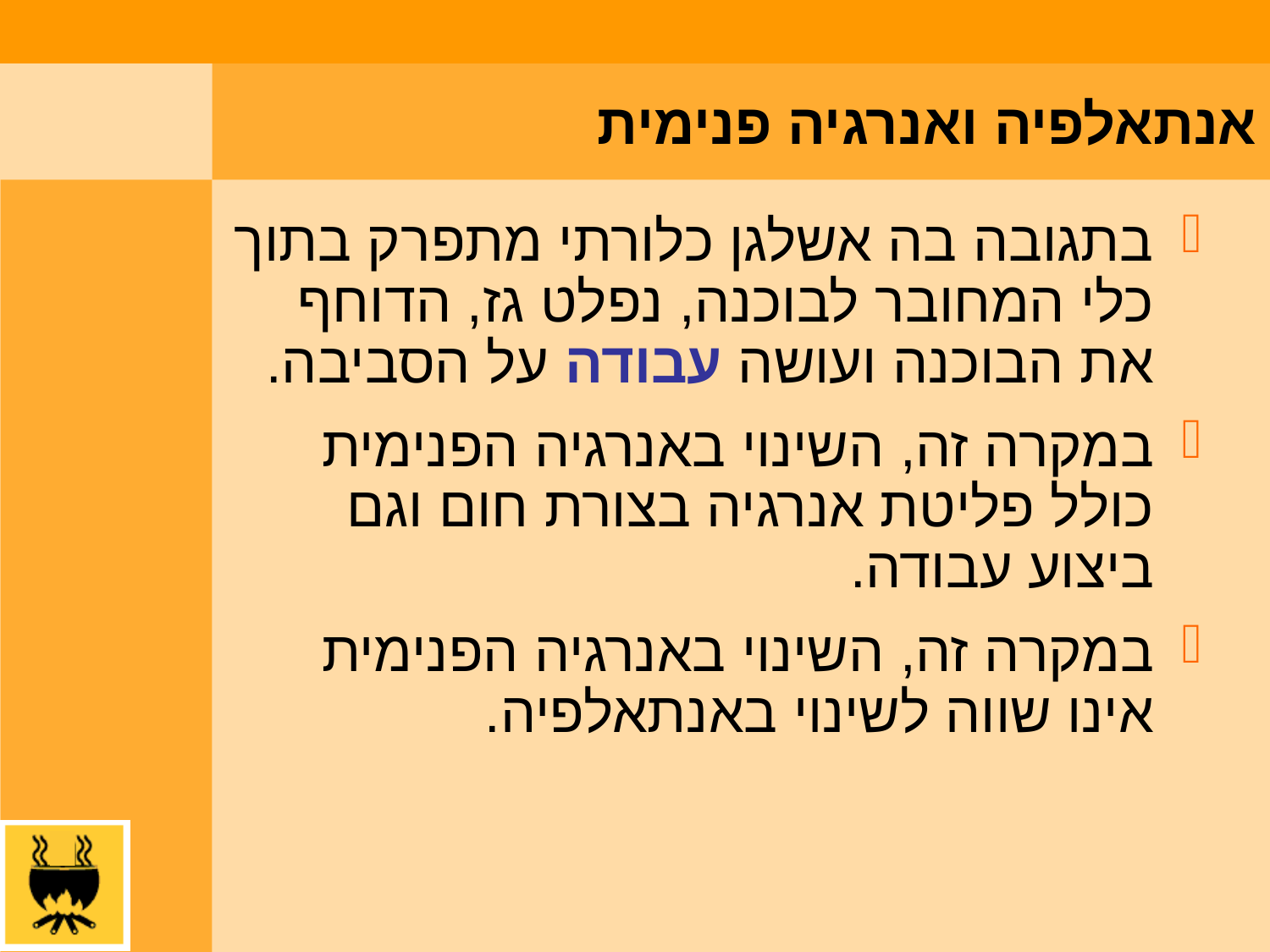

# אנתאלפיה ואנרגיה פנימית
בתגובה בה אשלגן כלורתי מתפרק בתוך כלי המחובר לבוכנה, נפלט גז, הדוחף את הבוכנה ועושה עבודה על הסביבה.
במקרה זה, השינוי באנרגיה הפנימית כולל פליטת אנרגיה בצורת חום וגם ביצוע עבודה.
במקרה זה, השינוי באנרגיה הפנימית אינו שווה לשינוי באנתאלפיה.